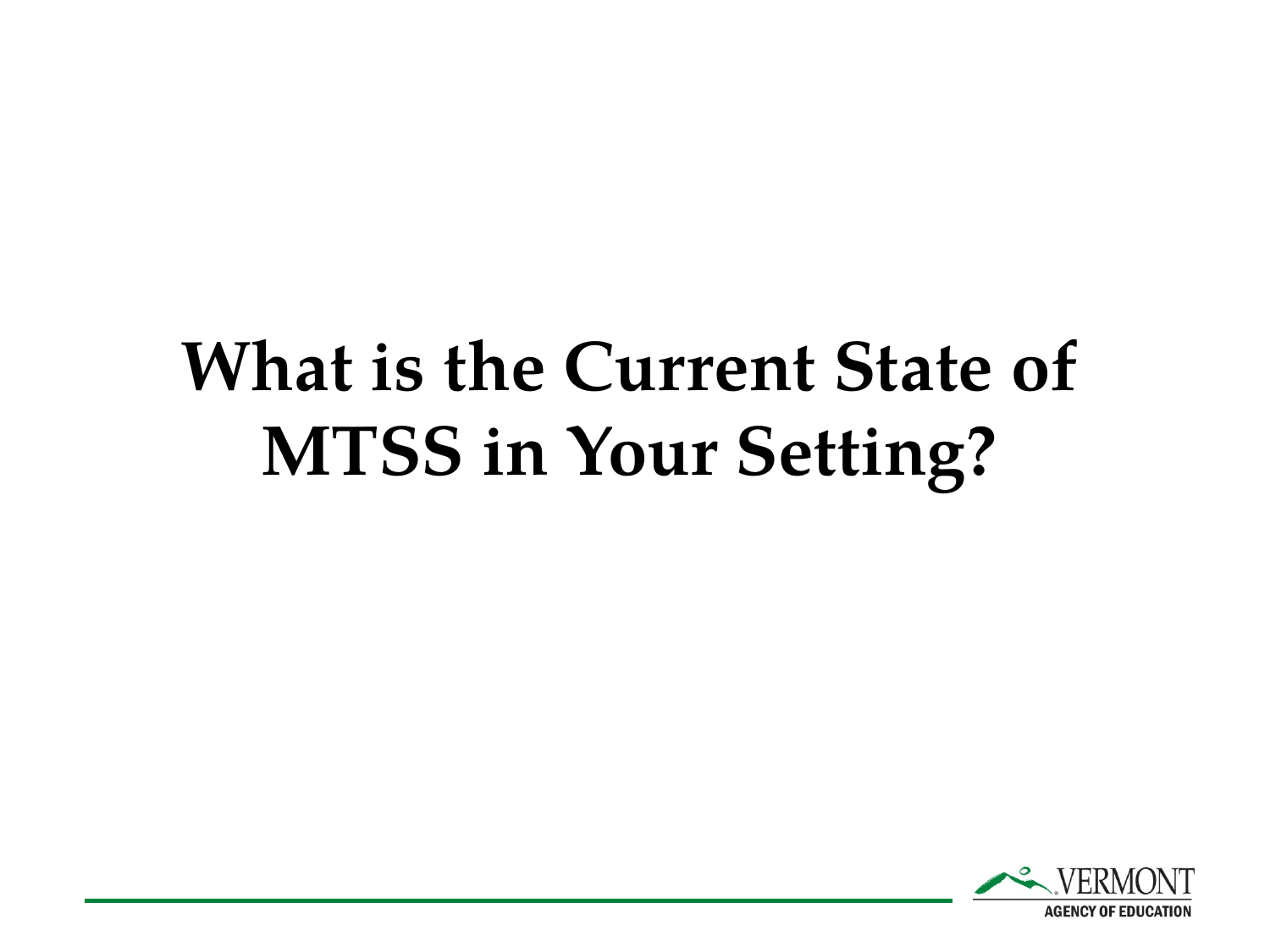

What is the Current State of MTSS in Your Setting?